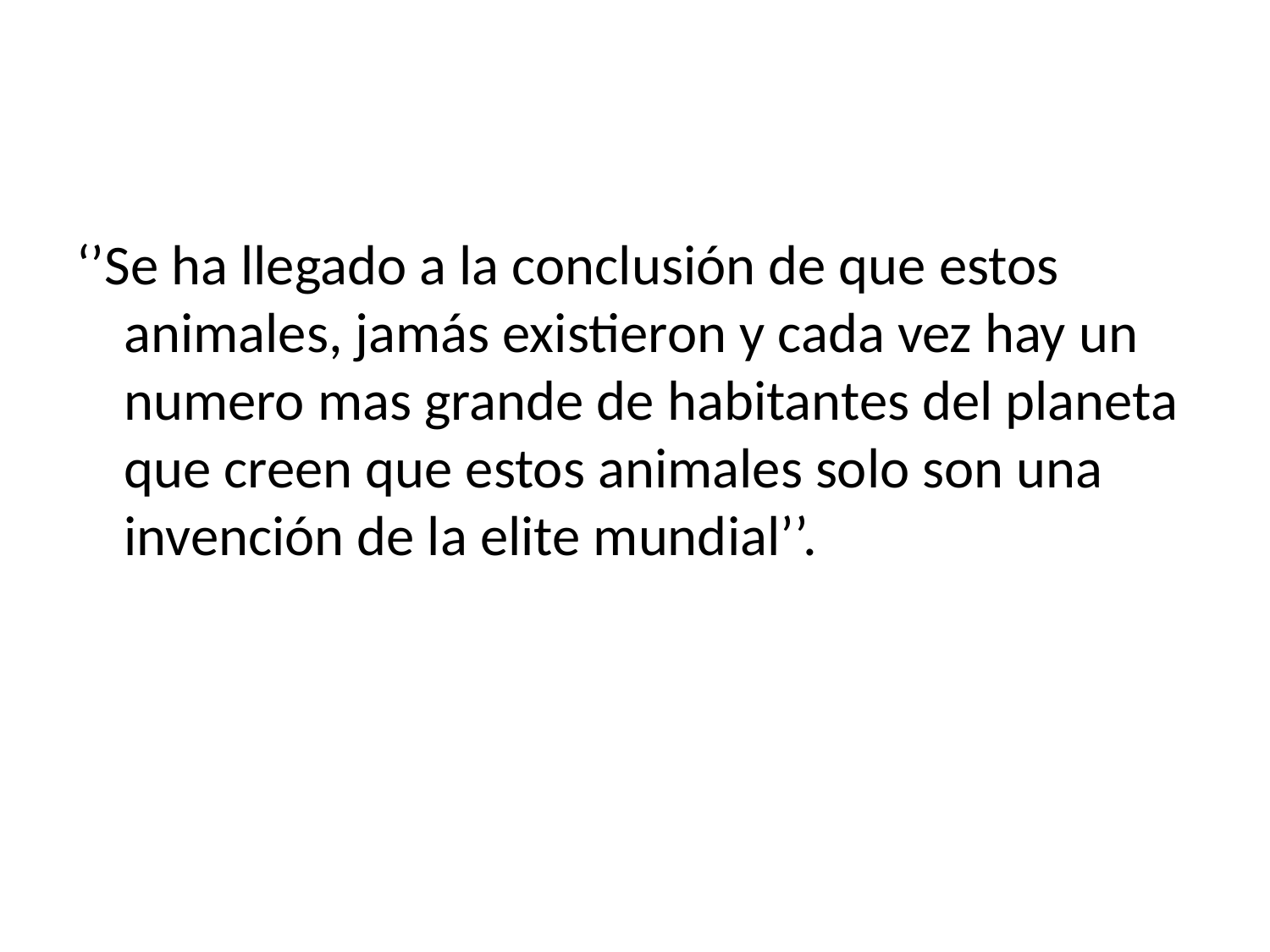

‘’Se ha llegado a la conclusión de que estos animales, jamás existieron y cada vez hay un numero mas grande de habitantes del planeta que creen que estos animales solo son una invención de la elite mundial’’.